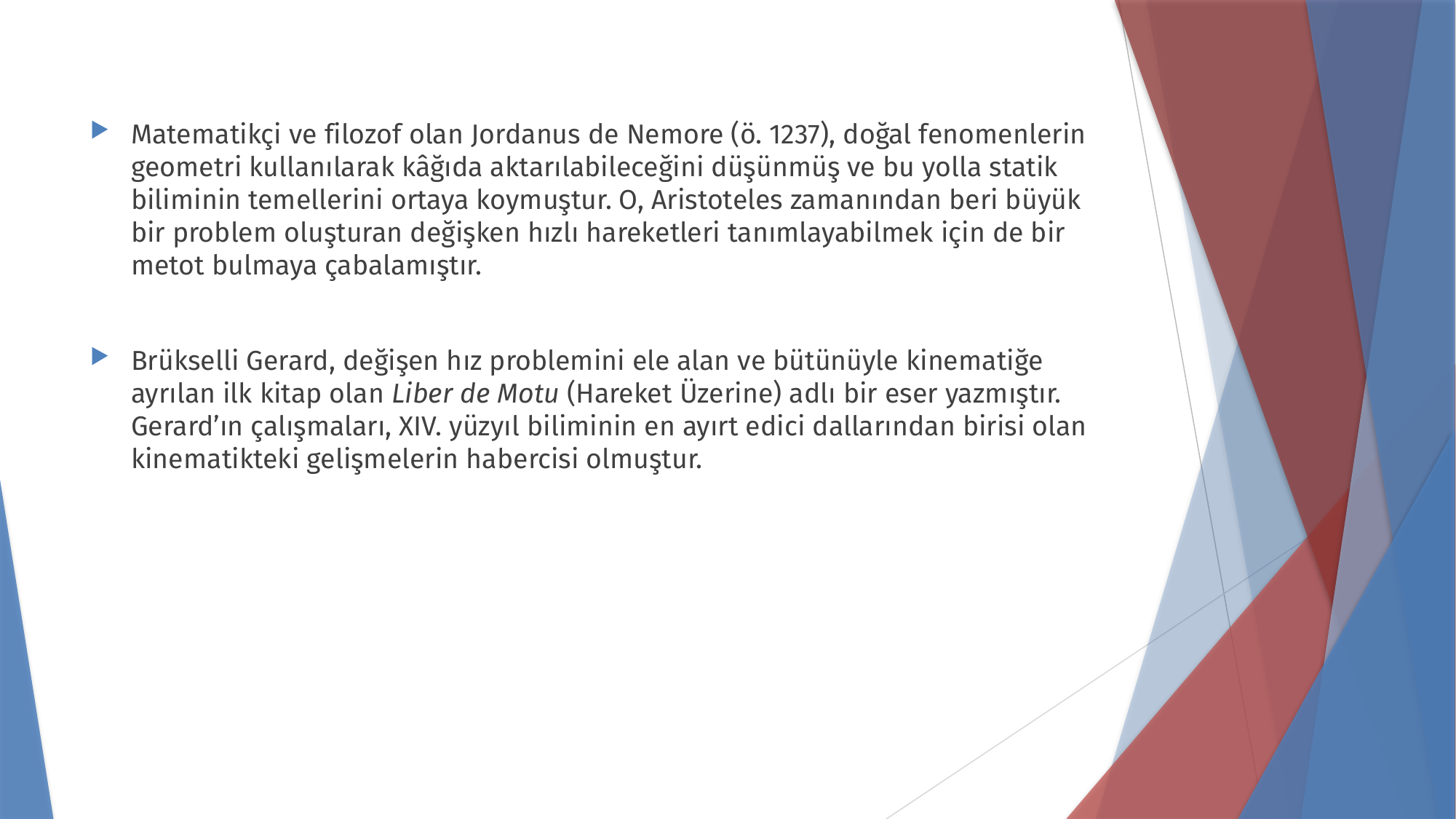

Matematikçi ve filozof olan Jordanus de Nemore (ö. 1237), doğal fenomenlerin geometri kullanılarak kâğıda aktarılabileceğini düşünmüş ve bu yolla statik biliminin temellerini ortaya koymuştur. O, Aristoteles zamanından beri büyük bir problem oluşturan değişken hızlı hareketleri tanımlayabilmek için de bir metot bulmaya çabalamıştır.

Brükselli Gerard, değişen hız problemini ele alan ve bütünüyle kinematiğe ayrılan ilk kitap olan Liber de Motu (Hareket Üzerine) adlı bir eser yazmıştır. Gerard’ın çalışmaları, XIV. yüzyıl biliminin en ayırt edici dallarından birisi olan kinematikteki gelişmelerin habercisi olmuştur.